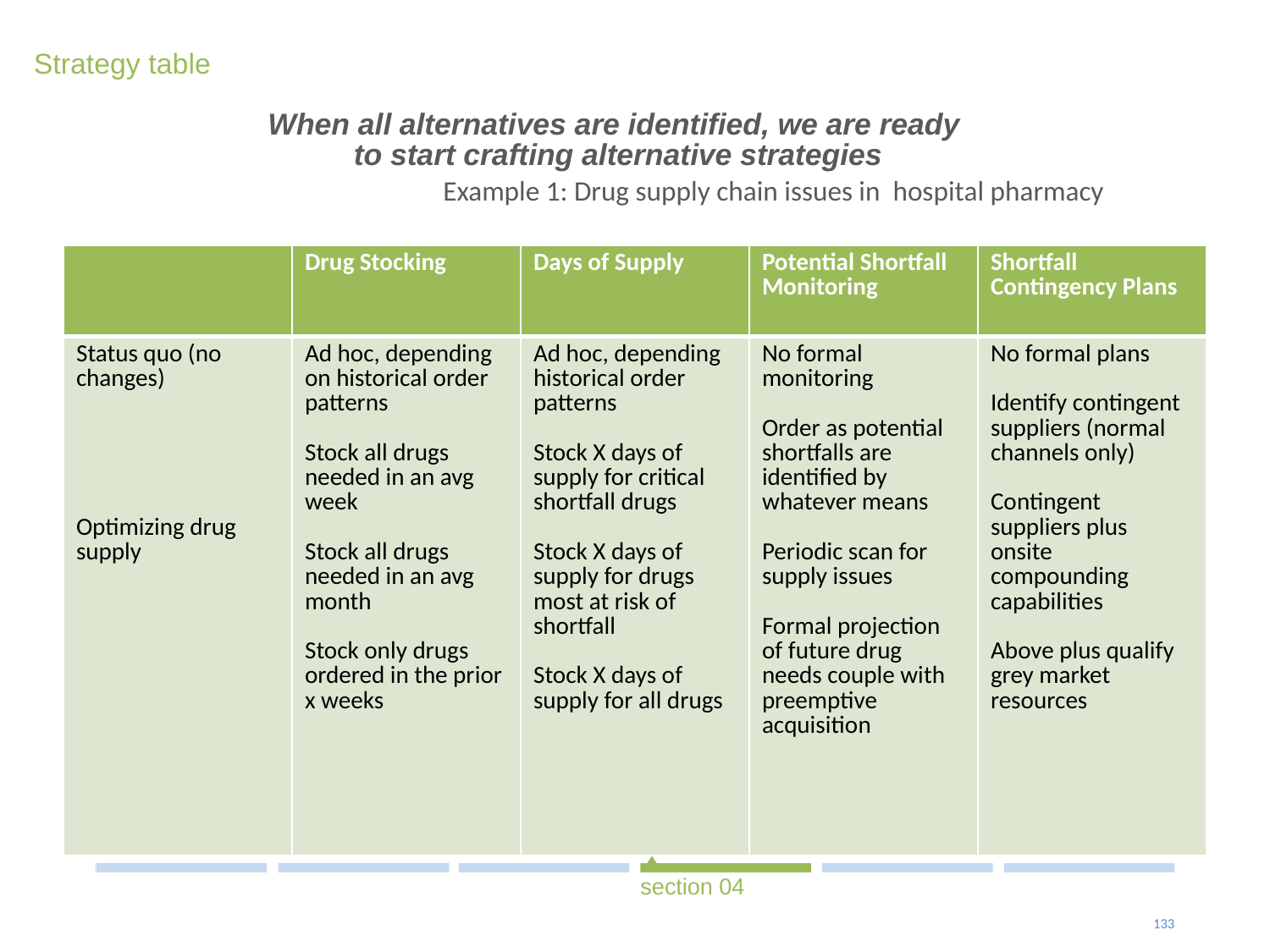

#
Strategy table

When all alternatives are identified, we are ready
 to start crafting alternative strategies
Example 1: Drug supply chain issues in  hospital pharmacy

|  | Drug Stocking | Days of Supply | Potential Shortfall Monitoring | Shortfall Contingency Plans |
| --- | --- | --- | --- | --- |
| Status quo (no changes) Optimizing drug supply | Ad hoc, depending on historical order patterns Stock all drugs needed in an avg week Stock all drugs needed in an avg month Stock only drugs ordered in the prior x weeks | Ad hoc, depending historical order patterns Stock X days of supply for critical shortfall drugs Stock X days of supply for drugs most at risk of shortfall Stock X days of supply for all drugs | No formal monitoring Order as potential shortfalls are identified by whatever means Periodic scan for supply issues Formal projection of future drug needs couple with preemptive acquisition | No formal plans Identify contingent suppliers (normal channels only) Contingent suppliers plus onsite compounding capabilities Above plus qualify grey market resources |

section 04